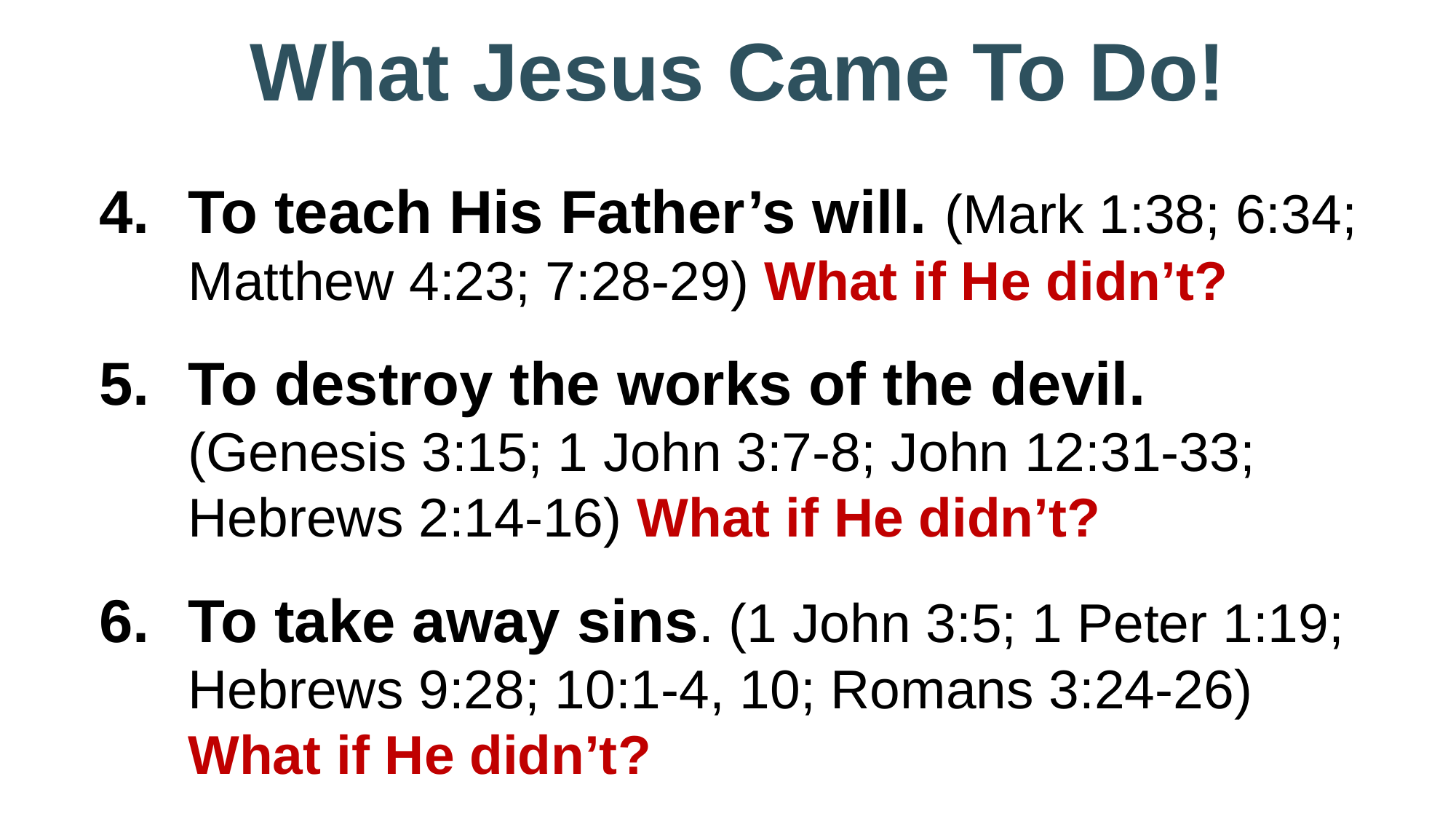

# What Jesus Came To Do!
To teach His Father’s will. (Mark 1:38; 6:34; Matthew 4:23; 7:28-29) What if He didn’t?
To destroy the works of the devil.
(Genesis 3:15; 1 John 3:7-8; John 12:31-33; Hebrews 2:14-16) What if He didn’t?
To take away sins. (1 John 3:5; 1 Peter 1:19; Hebrews 9:28; 10:1-4, 10; Romans 3:24-26)  What if He didn’t?